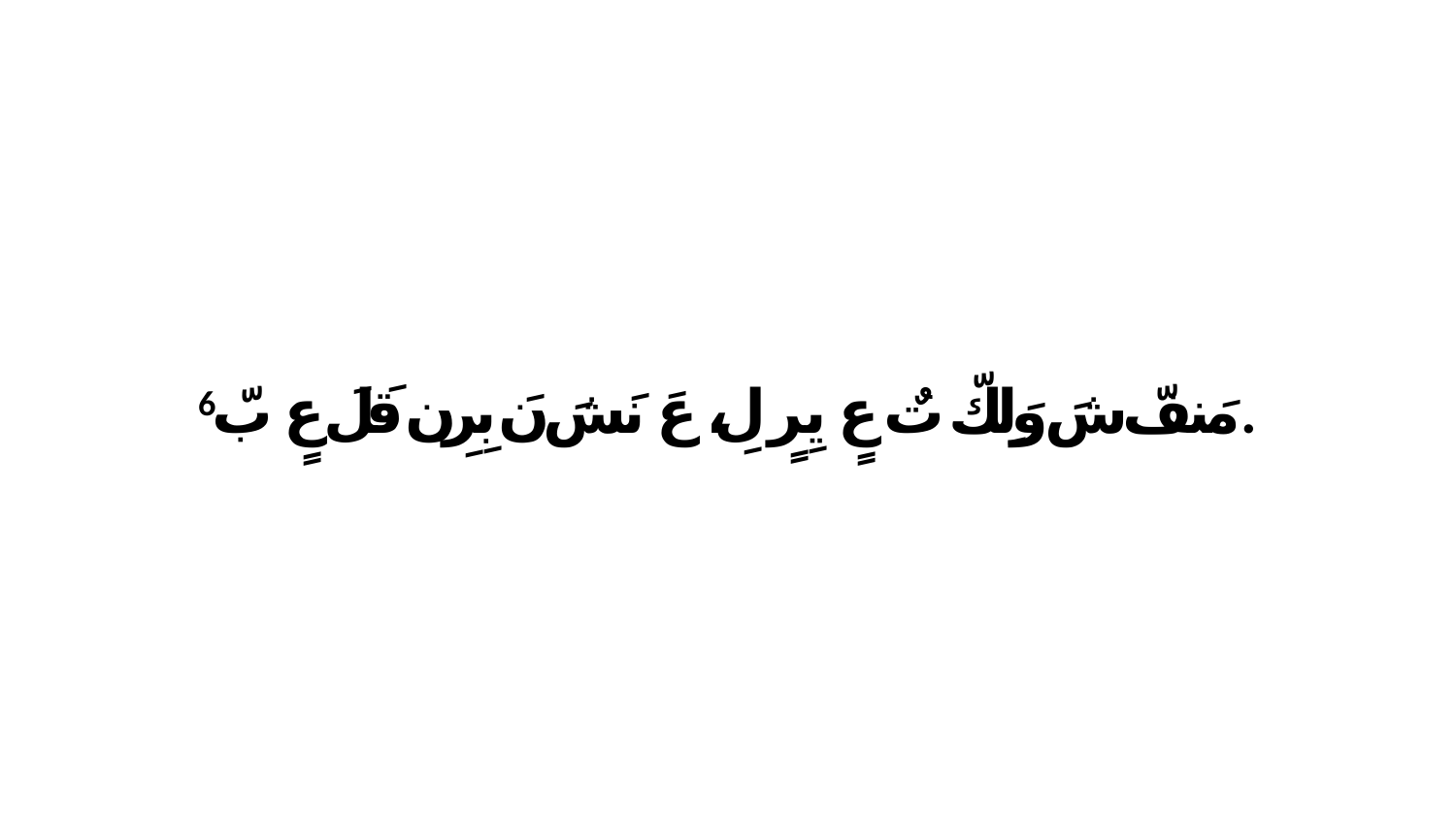

6 مَنفّ شَ وَلِكّ تٌ عٍ يِرٍ لِ، عَ نَشَ نَ بِرِن قَلَ عٍ بّ.